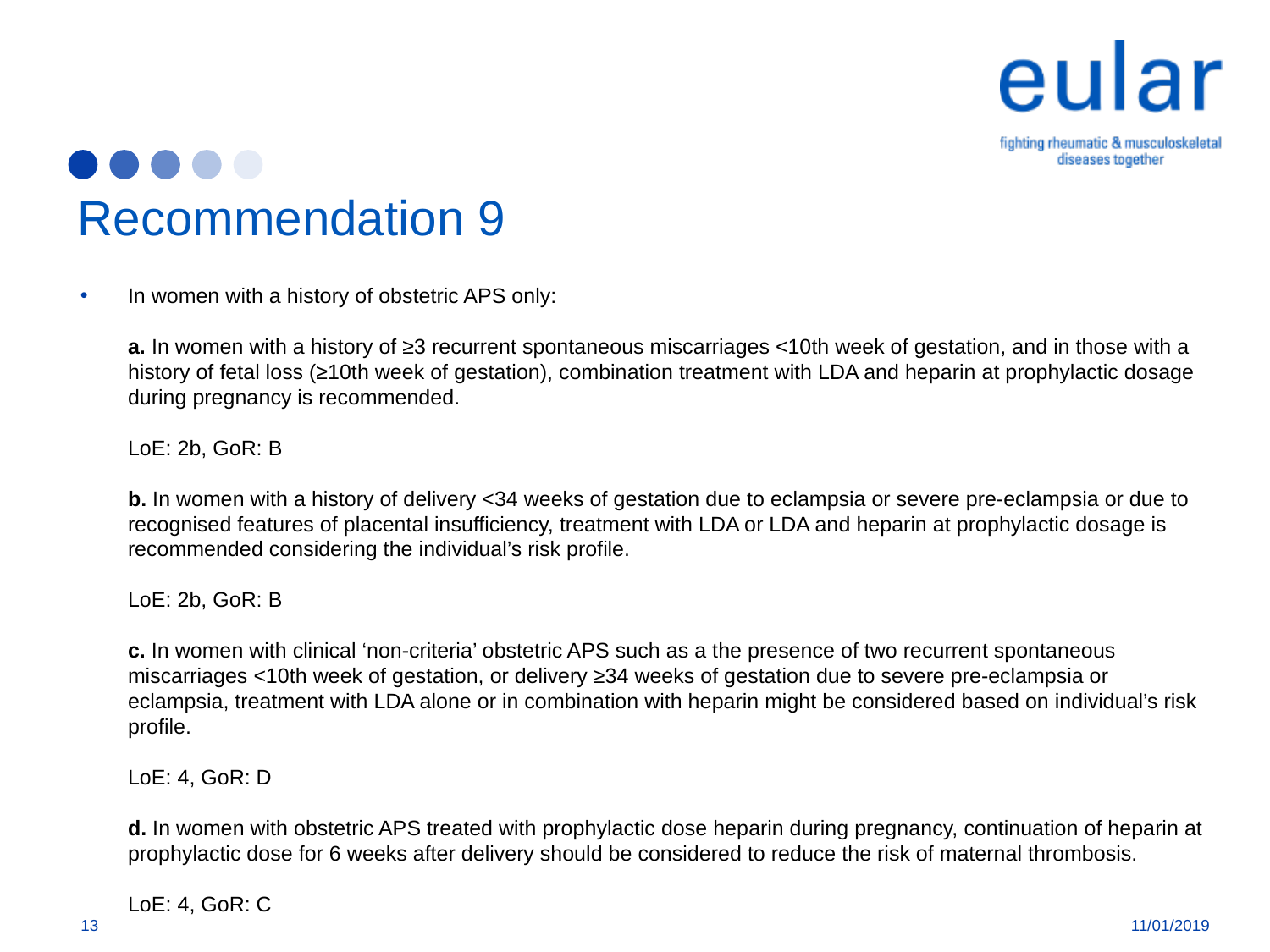

# Recommendation 9
In women with a history of obstetric APS only:
	a. In women with a history of ≥3 recurrent spontaneous miscarriages <10th week of gestation, and in those with a history of fetal loss (≥10th week of gestation), combination treatment with LDA and heparin at prophylactic dosage during pregnancy is recommended.
	LoE: 2b, GoR: B
	b. In women with a history of delivery <34 weeks of gestation due to eclampsia or severe pre-eclampsia or due to recognised features of placental insufficiency, treatment with LDA or LDA and heparin at prophylactic dosage is recommended considering the individual’s risk profile.
	LoE: 2b, GoR: B
	c. In women with clinical ‘non-criteria’ obstetric APS such as a the presence of two recurrent spontaneous miscarriages <10th week of gestation, or delivery ≥34 weeks of gestation due to severe pre-eclampsia or eclampsia, treatment with LDA alone or in combination with heparin might be considered based on individual’s risk profile.
	LoE: 4, GoR: D
	d. In women with obstetric APS treated with prophylactic dose heparin during pregnancy, continuation of heparin at prophylactic dose for 6 weeks after delivery should be considered to reduce the risk of maternal thrombosis.
	LoE: 4, GoR: C

13
11/01/2019